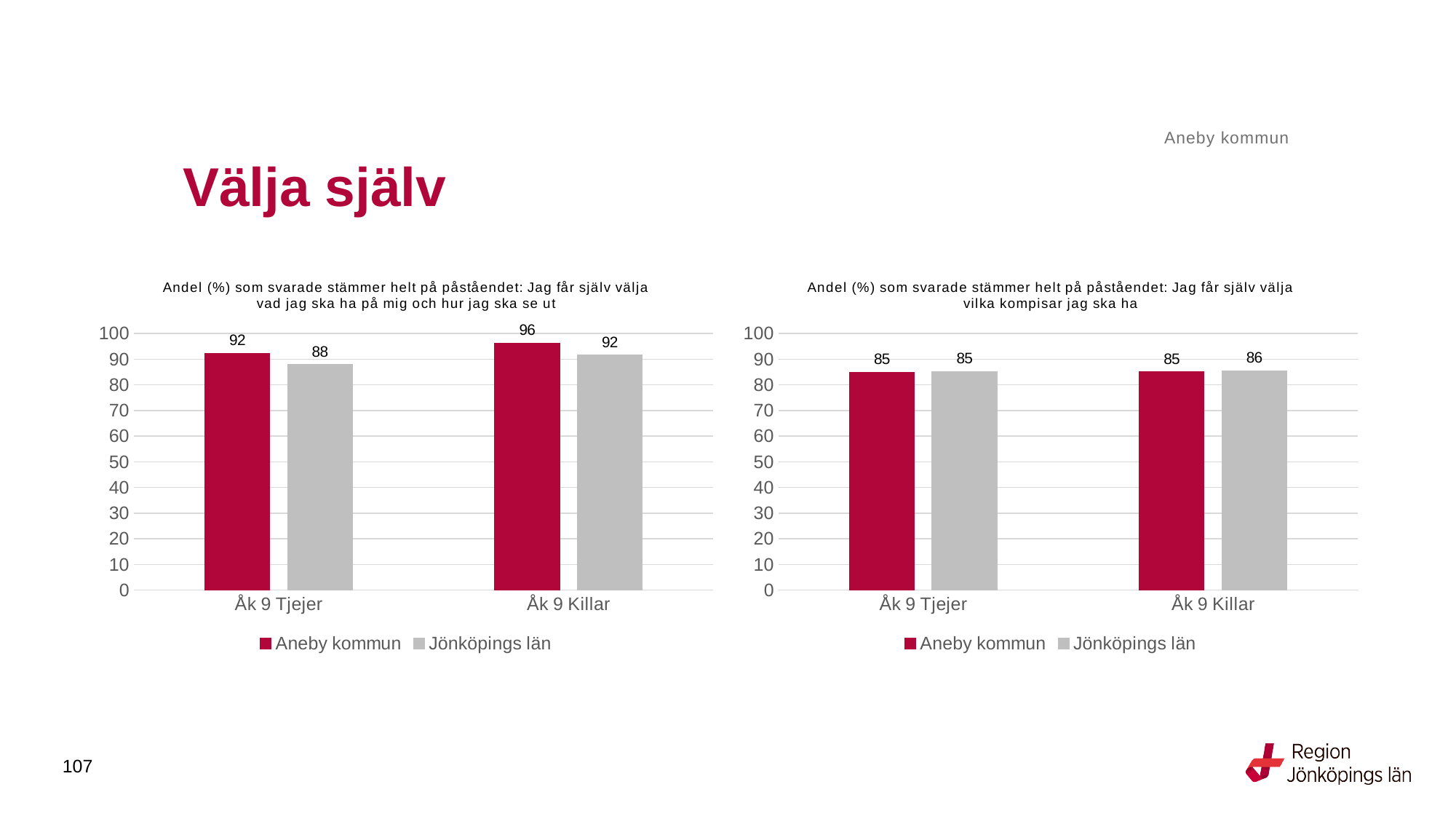

Aneby kommun
# Välja själv

### Chart: Andel (%) som svarade stämmer helt på påståendet: Jag får själv välja vad jag ska ha på mig och hur jag ska se ut

| Category | Aneby kommun | Jönköpings län |
|---|---|---|
| Åk 9 Tjejer | 92.3077 | 87.8788 |
| Åk 9 Killar | 96.2963 | 91.5531 |

### Chart: Andel (%) som svarade stämmer helt på påståendet: Jag får själv välja vilka kompisar jag ska ha

| Category | Aneby kommun | Jönköpings län |
|---|---|---|
| Åk 9 Tjejer | 85.0 | 85.3077 |
| Åk 9 Killar | 85.1852 | 85.567 |
107